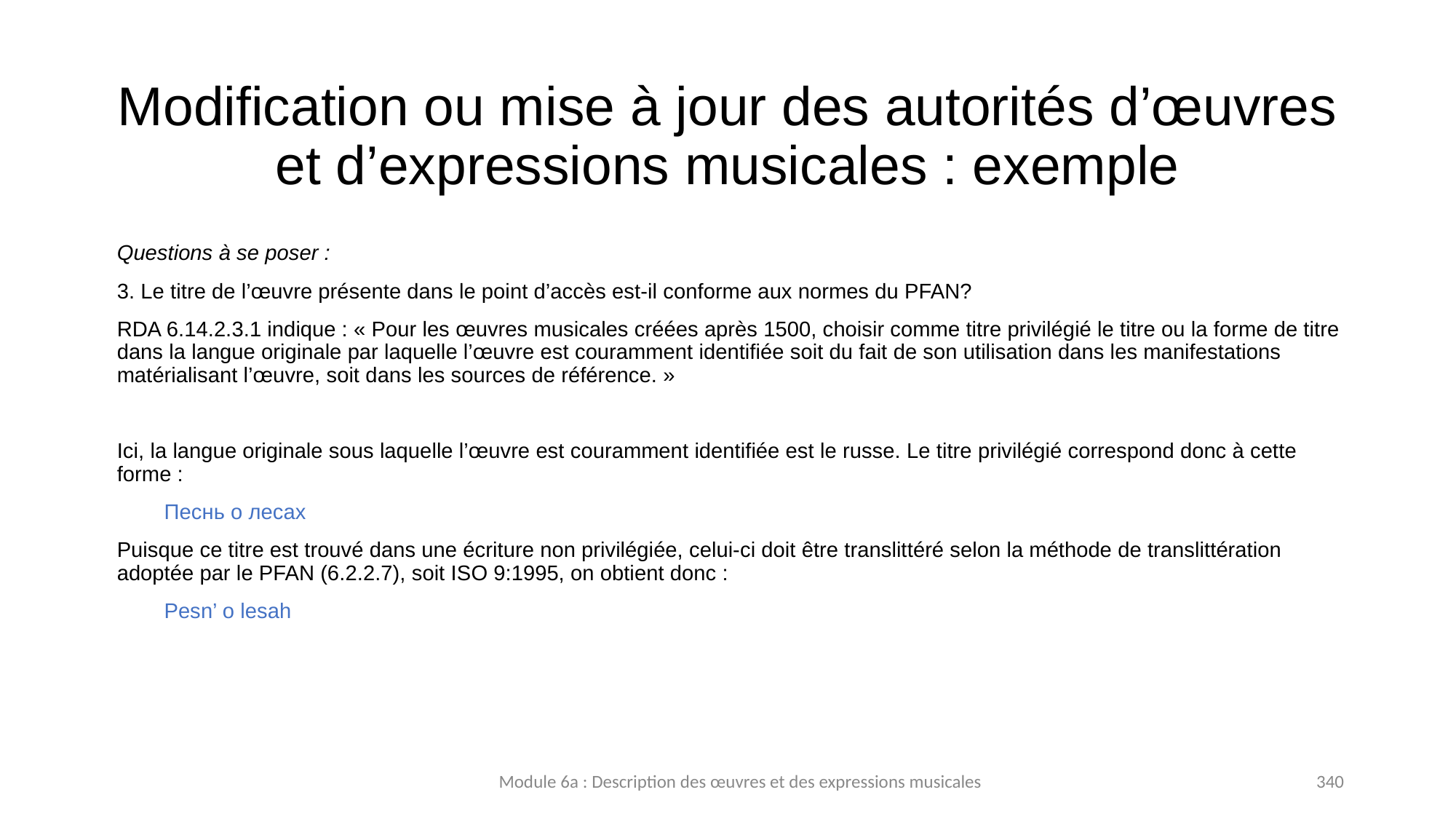

# Modification ou mise à jour des autorités d’œuvres et d’expressions musicales : exemple
Questions à se poser :
3. Le titre de l’œuvre présente dans le point d’accès est-il conforme aux normes du PFAN?
RDA 6.14.2.3.1 indique : « Pour les œuvres musicales créées après 1500, choisir comme titre privilégié le titre ou la forme de titre dans la langue originale par laquelle l’œuvre est couramment identifiée soit du fait de son utilisation dans les manifestations matérialisant l’œuvre, soit dans les sources de référence. »

Ici, la langue originale sous laquelle l’œuvre est couramment identifiée est le russe. Le titre privilégié correspond donc à cette forme :
Песнь о лесах
Puisque ce titre est trouvé dans une écriture non privilégiée, celui-ci doit être translittéré selon la méthode de translittération adoptée par le PFAN (6.2.2.7), soit ISO 9:1995, on obtient donc :
Pesn’ o lesah
Module 6a : Description des œuvres et des expressions musicales
340